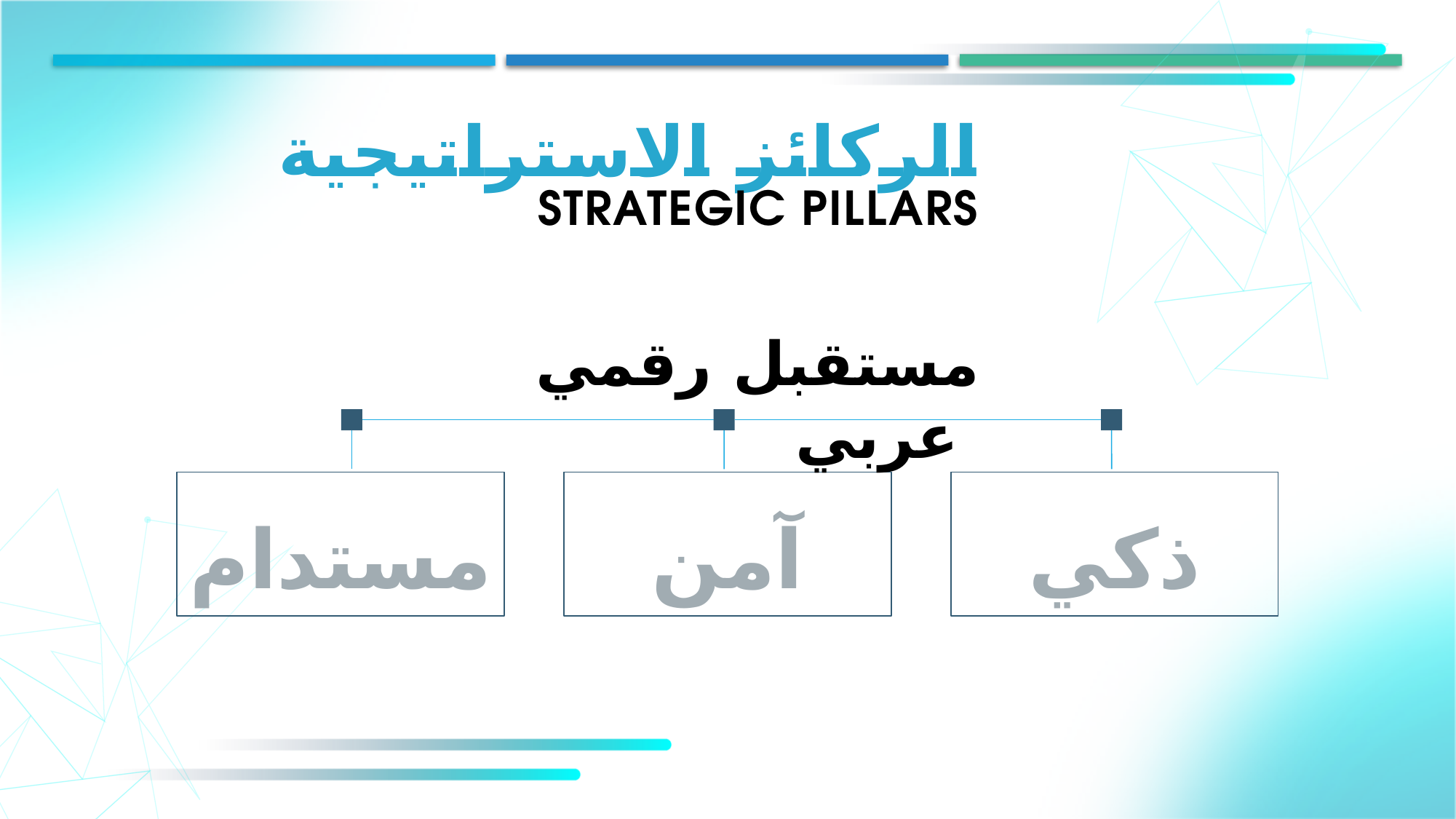

الركائز الاستراتيجية strategic pillars
مستقبل رقمي عربي

# مستدام
آمن
ذكي